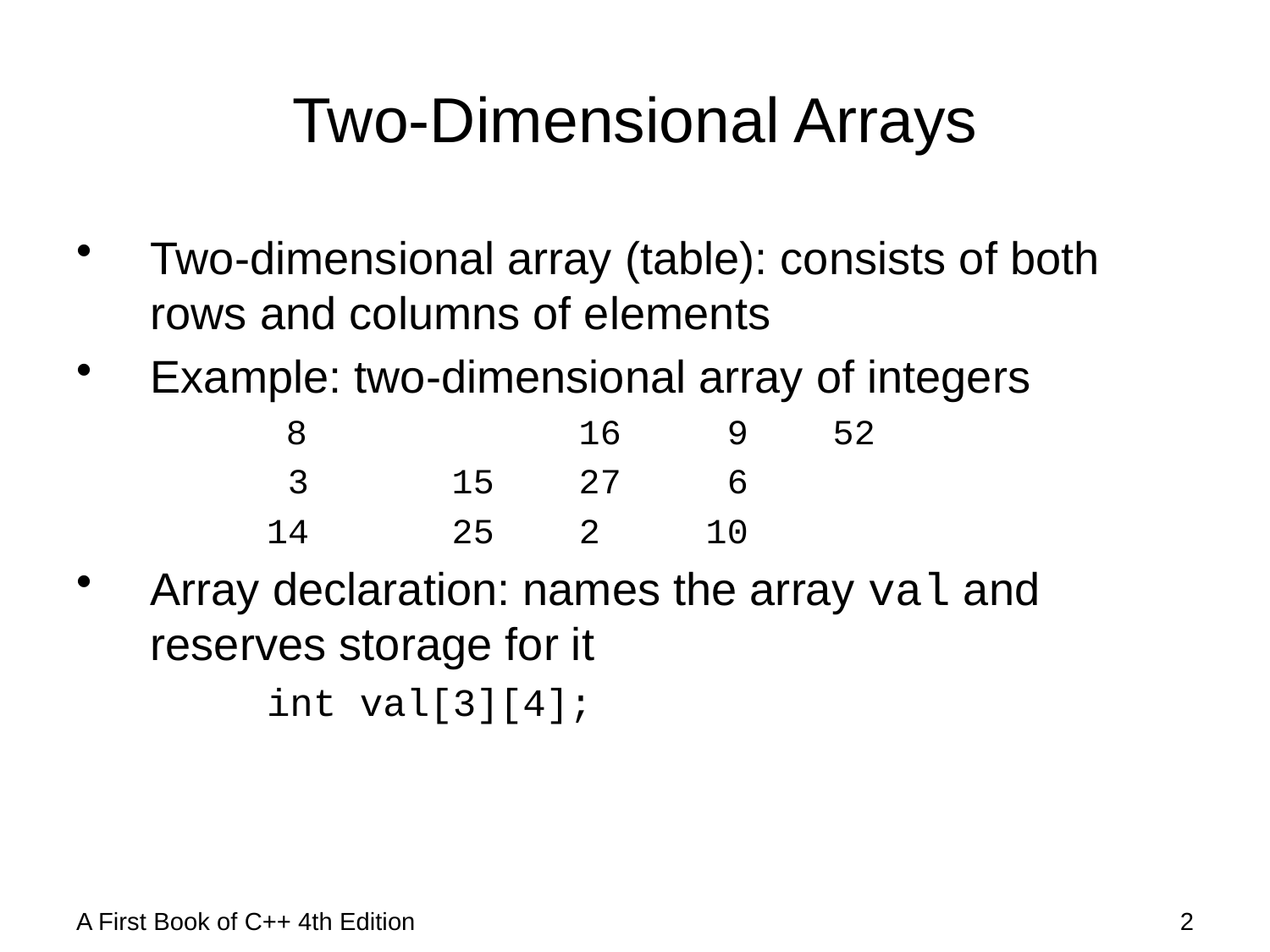

# Two-Dimensional Arrays
Two-dimensional array (table): consists of both rows and columns of elements
Example: two-dimensional array of integers
  8			16	 9	52
 3  	15	27	 6
 	25    2	10
Array declaration: names the array val and reserves storage for it
	int val[3][4];

A First Book of C++ 4th Edition
2